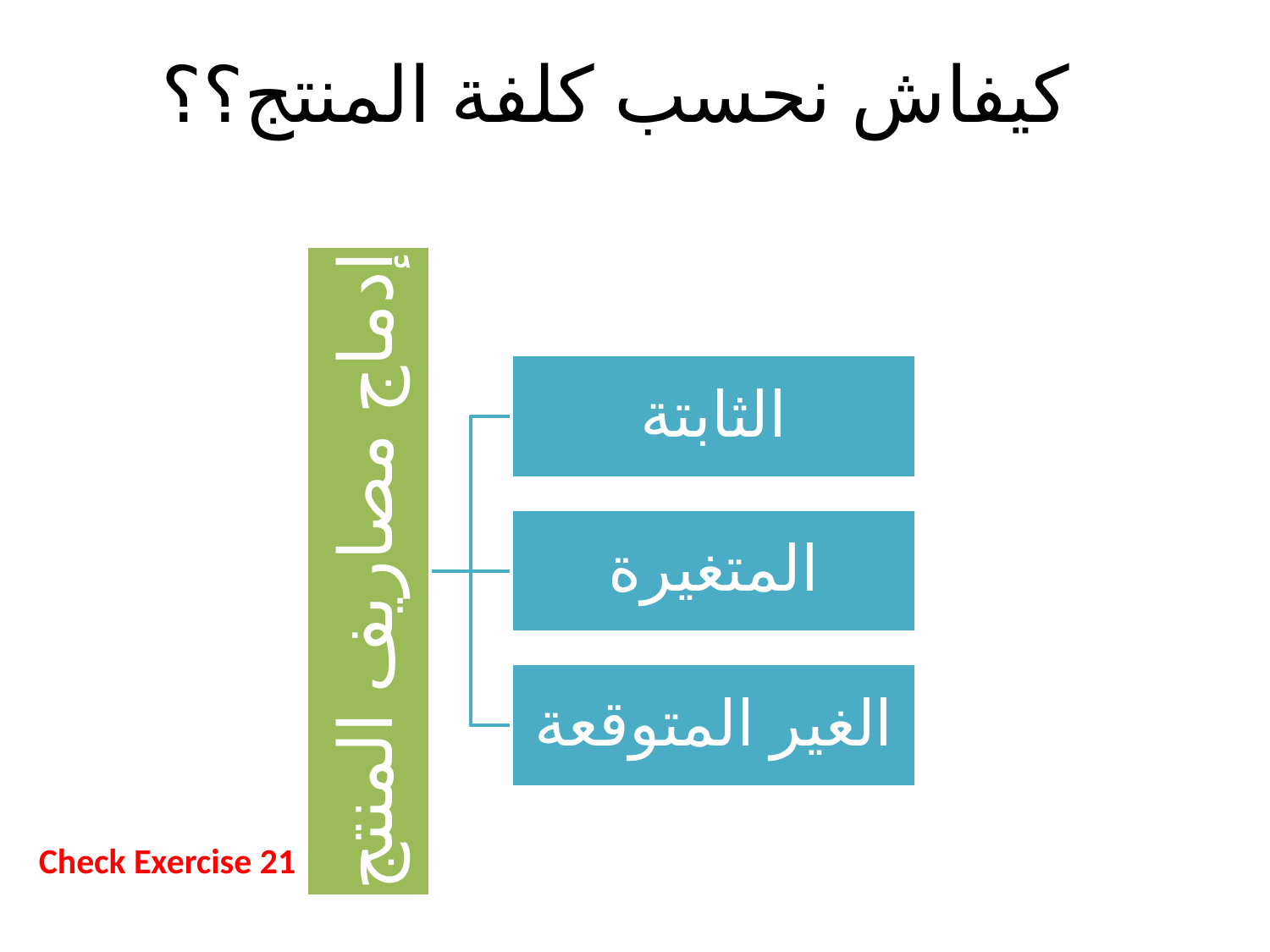

# كيفاش نحسب كلفة المنتج؟؟

إدماج مصاريف المنتج
الثابتة
المتغيرة
الغير المتوقعة
Check Exercise 21